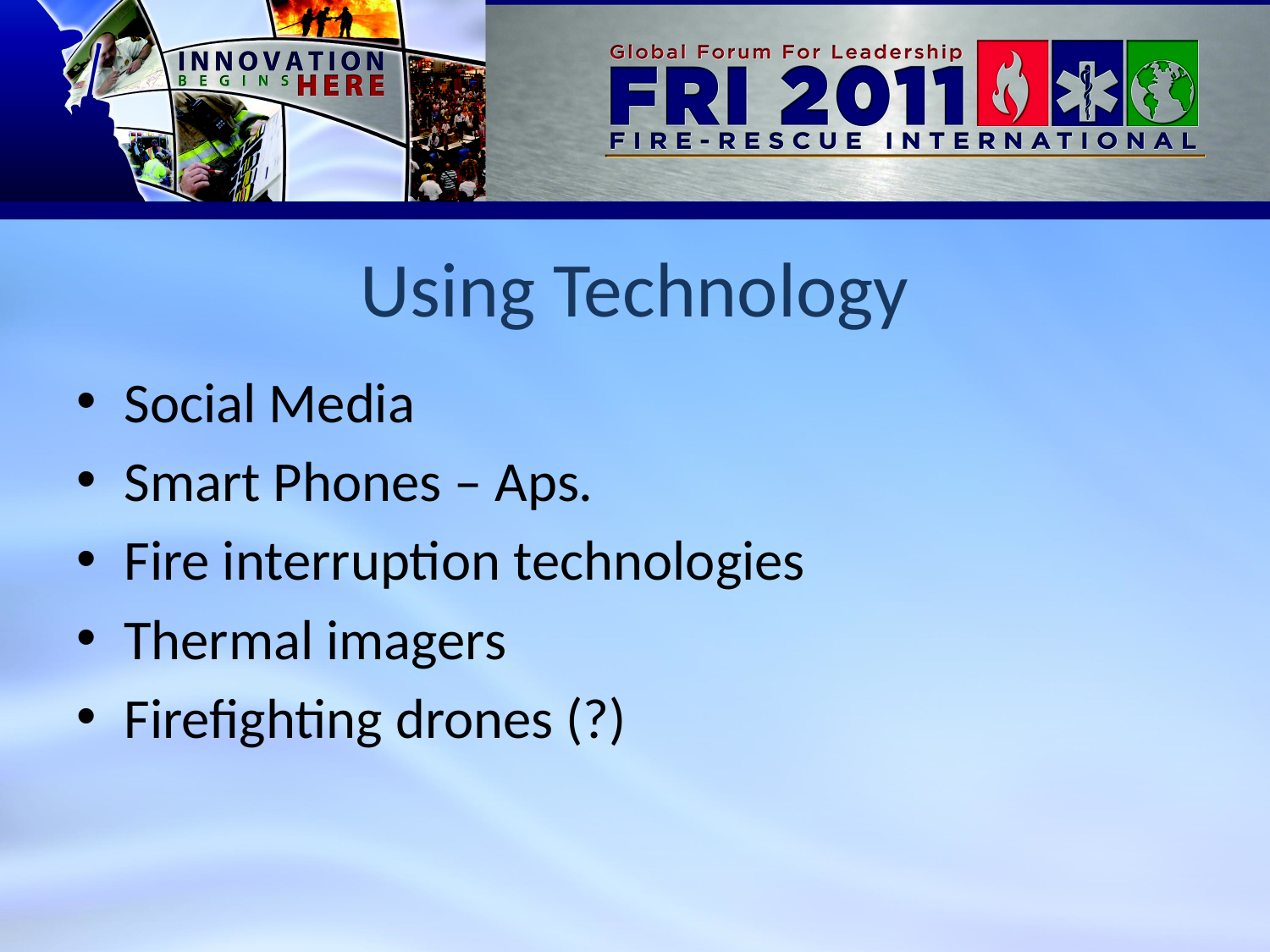

# Using Technology
Social Media
Smart Phones – Aps.
Fire interruption technologies
Thermal imagers
Firefighting drones (?)